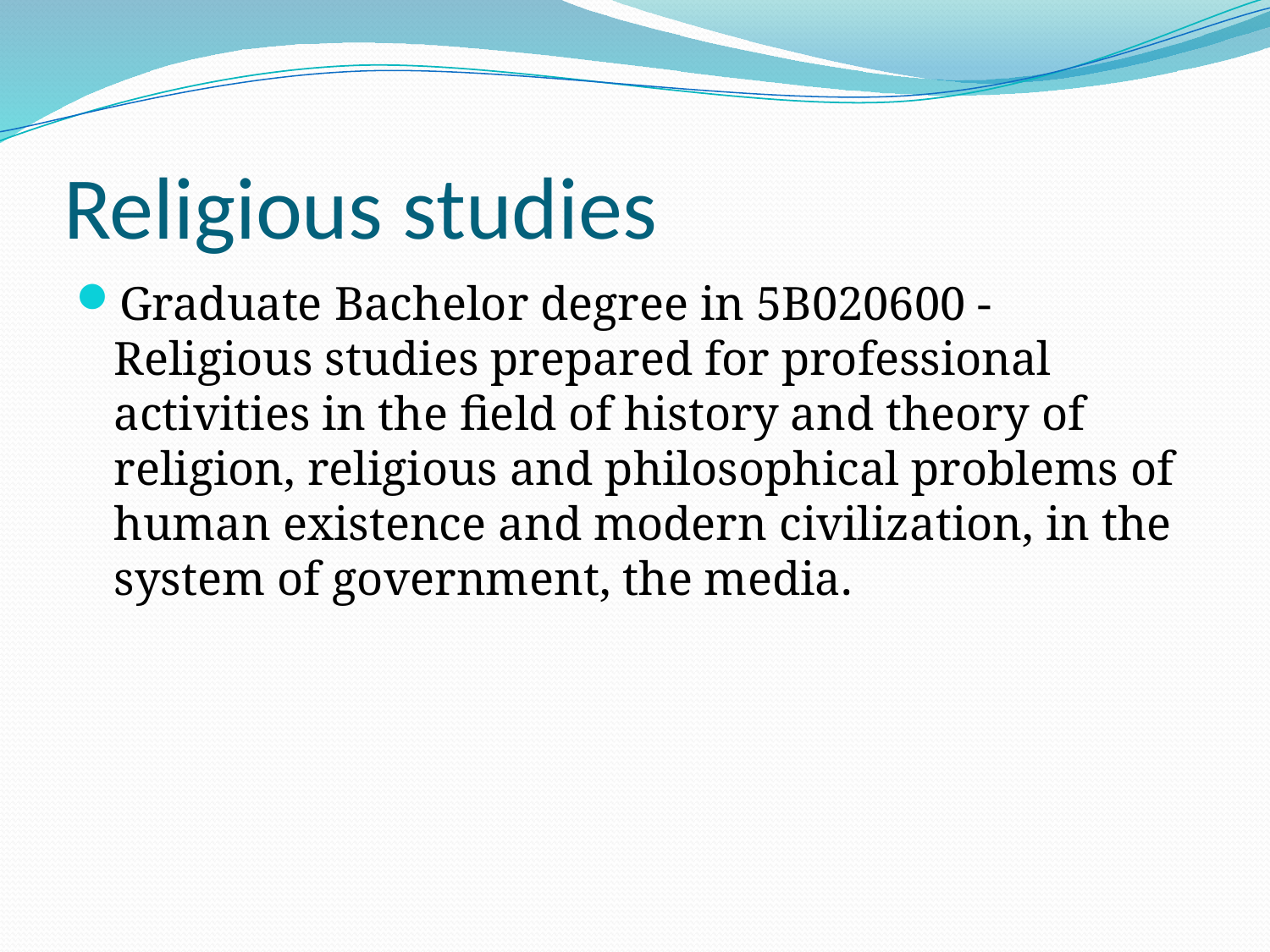

# Religious studies
Graduate Bachelor degree in 5B020600 - Religious studies prepared for professional activities in the field of history and theory of religion, religious and philosophical problems of human existence and modern civilization, in the system of government, the media.